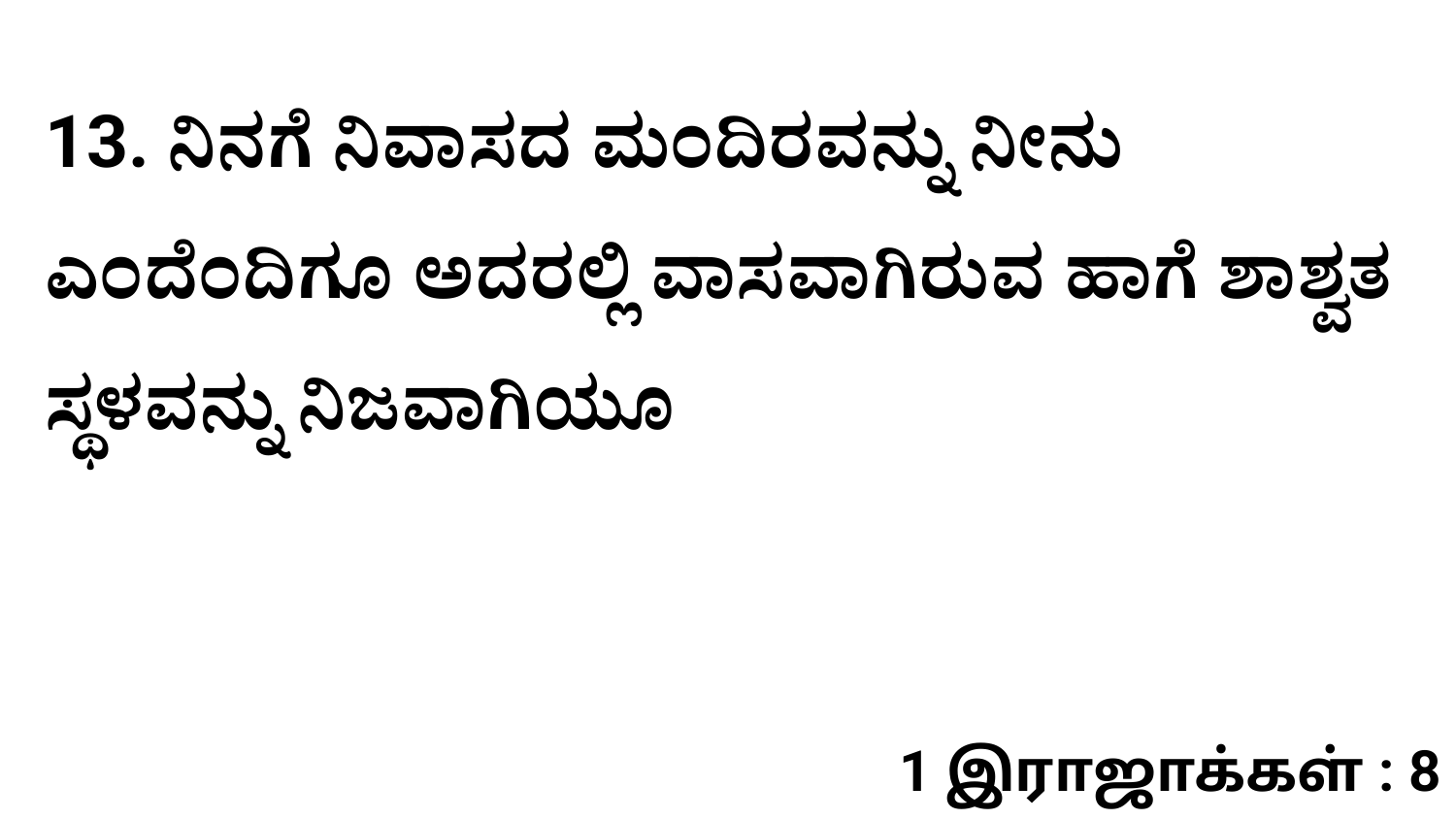

13. ನಿನಗೆ ನಿವಾಸದ ಮಂದಿರವನ್ನು ನೀನು ಎಂದೆಂದಿಗೂ ಅದರಲ್ಲಿ ವಾಸವಾಗಿರುವ ಹಾಗೆ ಶಾಶ್ವತ ಸ್ಥಳವನ್ನು ನಿಜವಾಗಿಯೂ
1 இராஜாக்கள் : 8